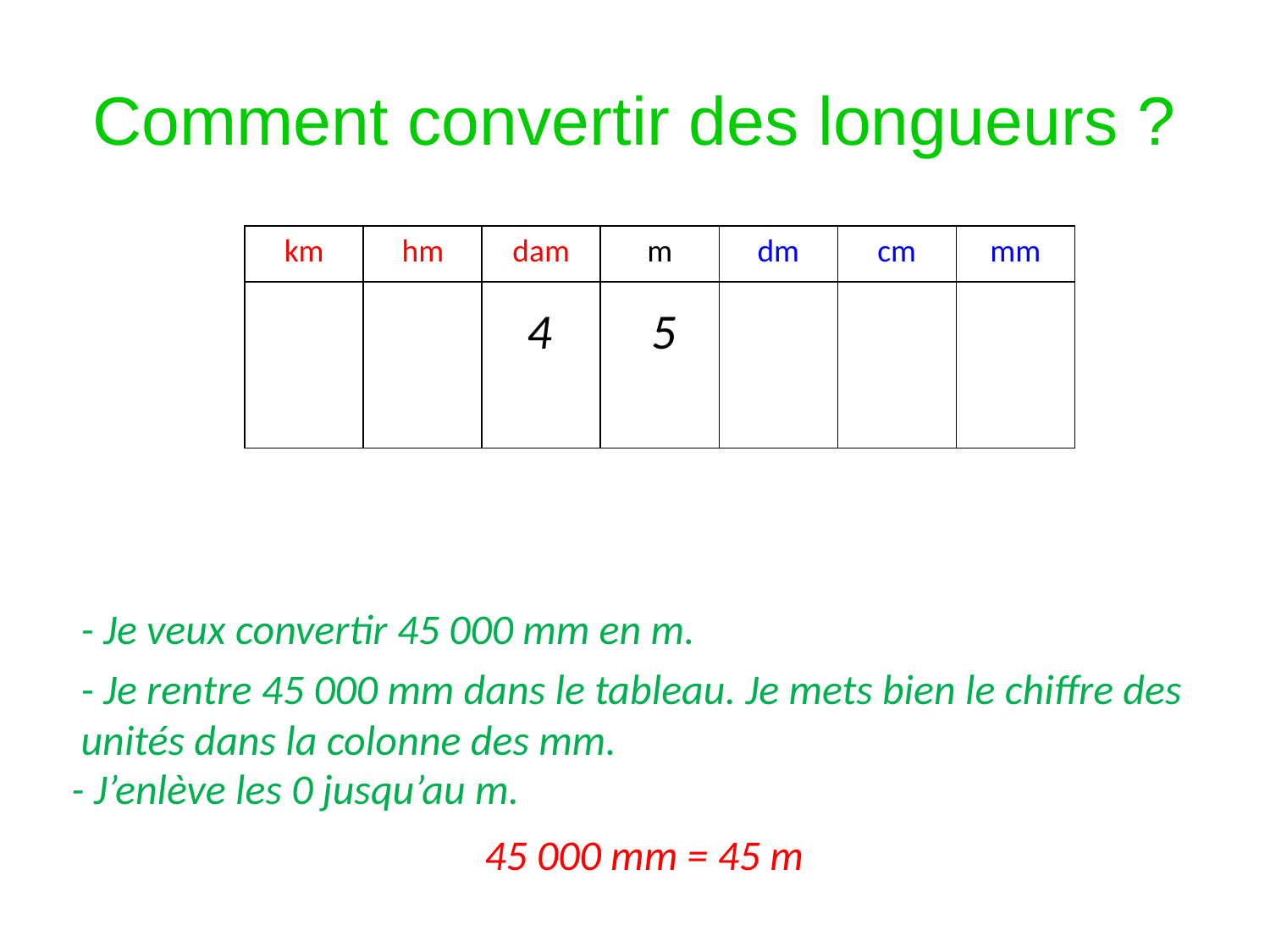

# Comment convertir des longueurs ?

| km | hm | dam | m | dm | cm | mm |
| --- | --- | --- | --- | --- | --- | --- |
|  |  |  |  |  |  |  |
4
5
0
0
0

- Je veux convertir 45 000 mm en m.
- Je rentre 45 000 mm dans le tableau. Je mets bien le chiffre des unités dans la colonne des mm.
- J’enlève les 0 jusqu’au m.
45 000 mm = 45 m